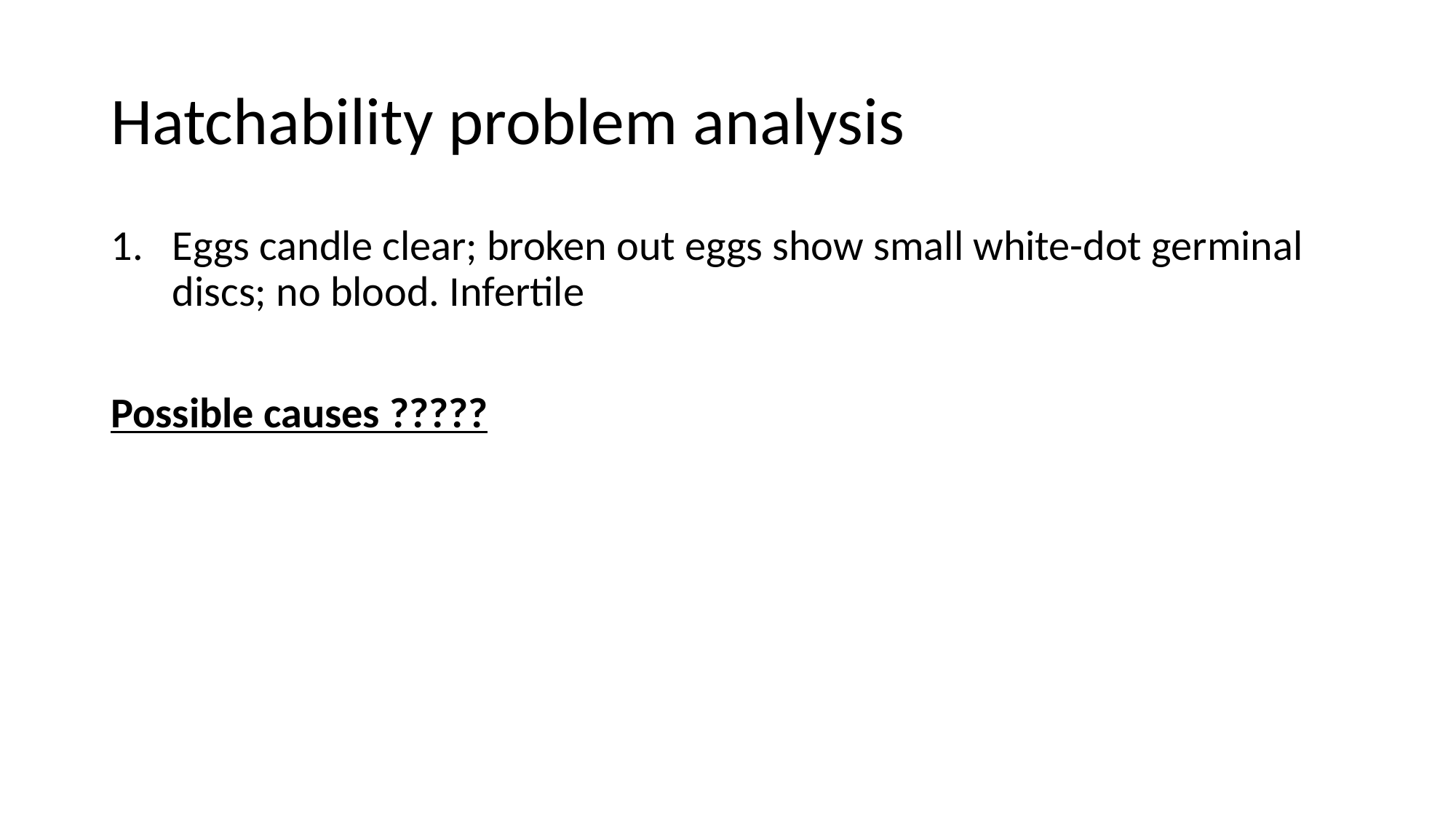

# Hatchability problem analysis
Eggs candle clear; broken out eggs show small white-dot germinal discs; no blood. Infertile

Possible causes ?????